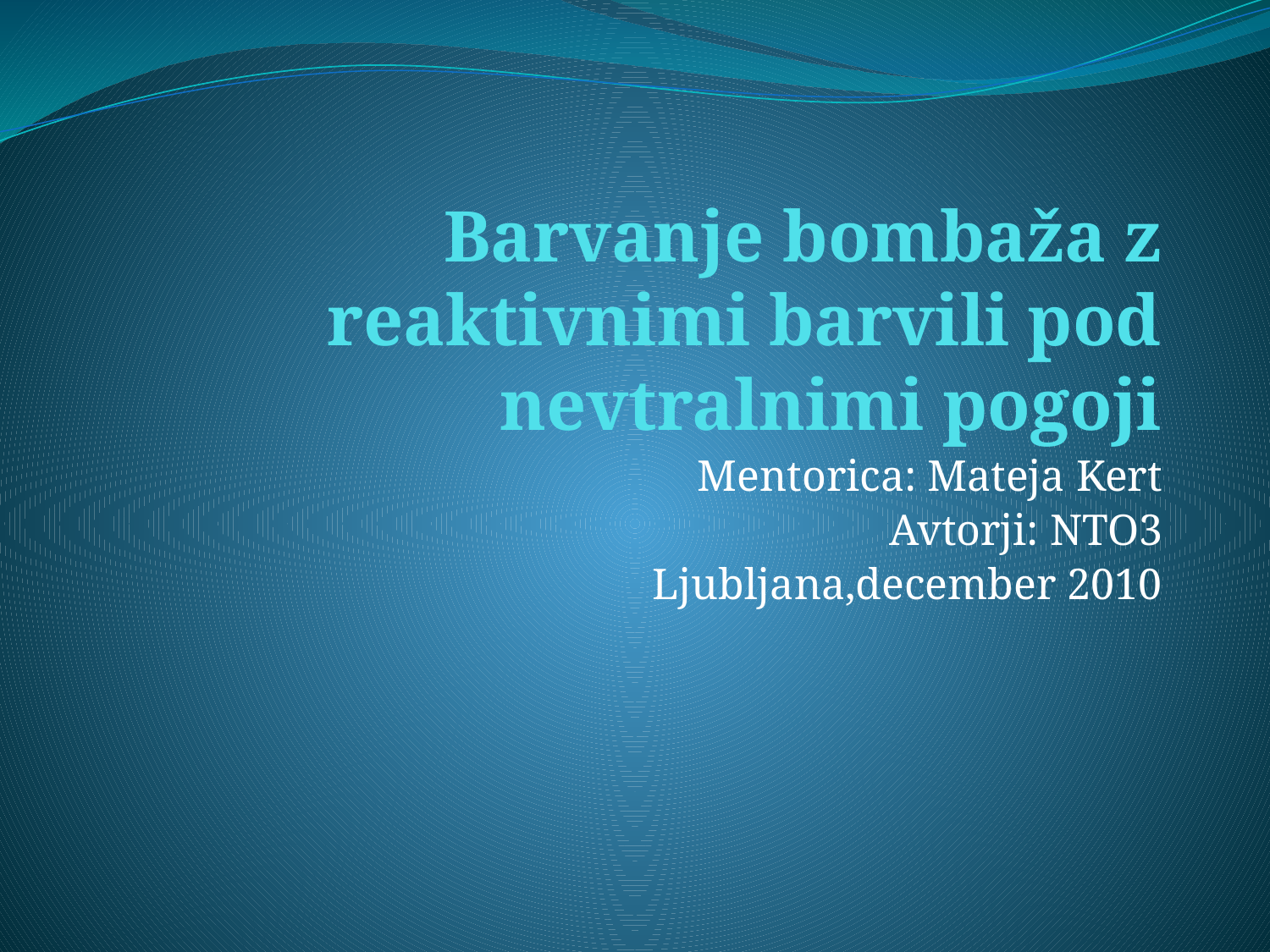

# Barvanje bombaža z reaktivnimi barvili pod nevtralnimi pogoji
Mentorica: Mateja Kert
Avtorji: NTO3
Ljubljana,december 2010